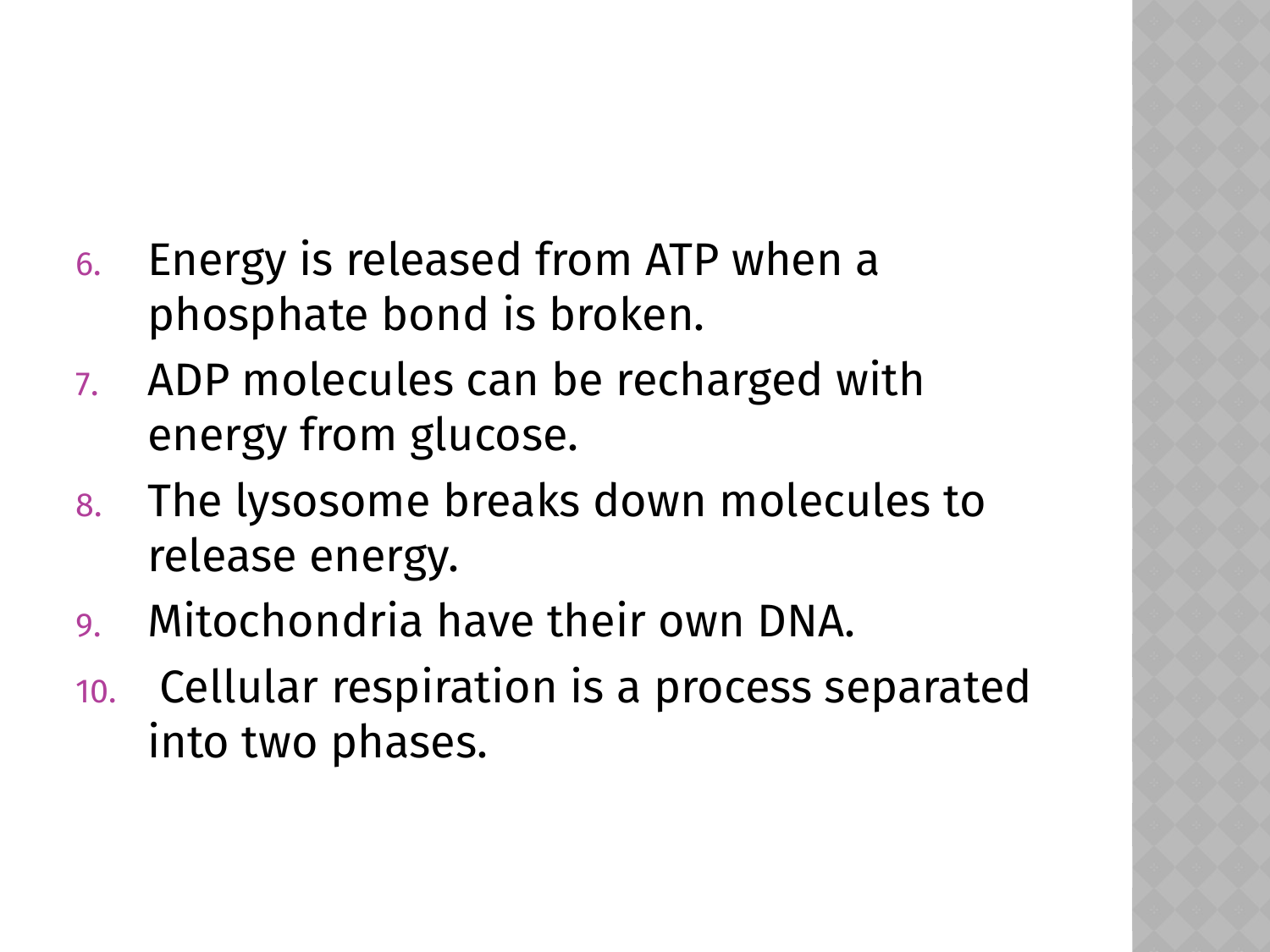

#
Energy is released from ATP when a phosphate bond is broken.
ADP molecules can be recharged with energy from glucose.
The lysosome breaks down molecules to release energy.
Mitochondria have their own DNA.
 Cellular respiration is a process separated into two phases.